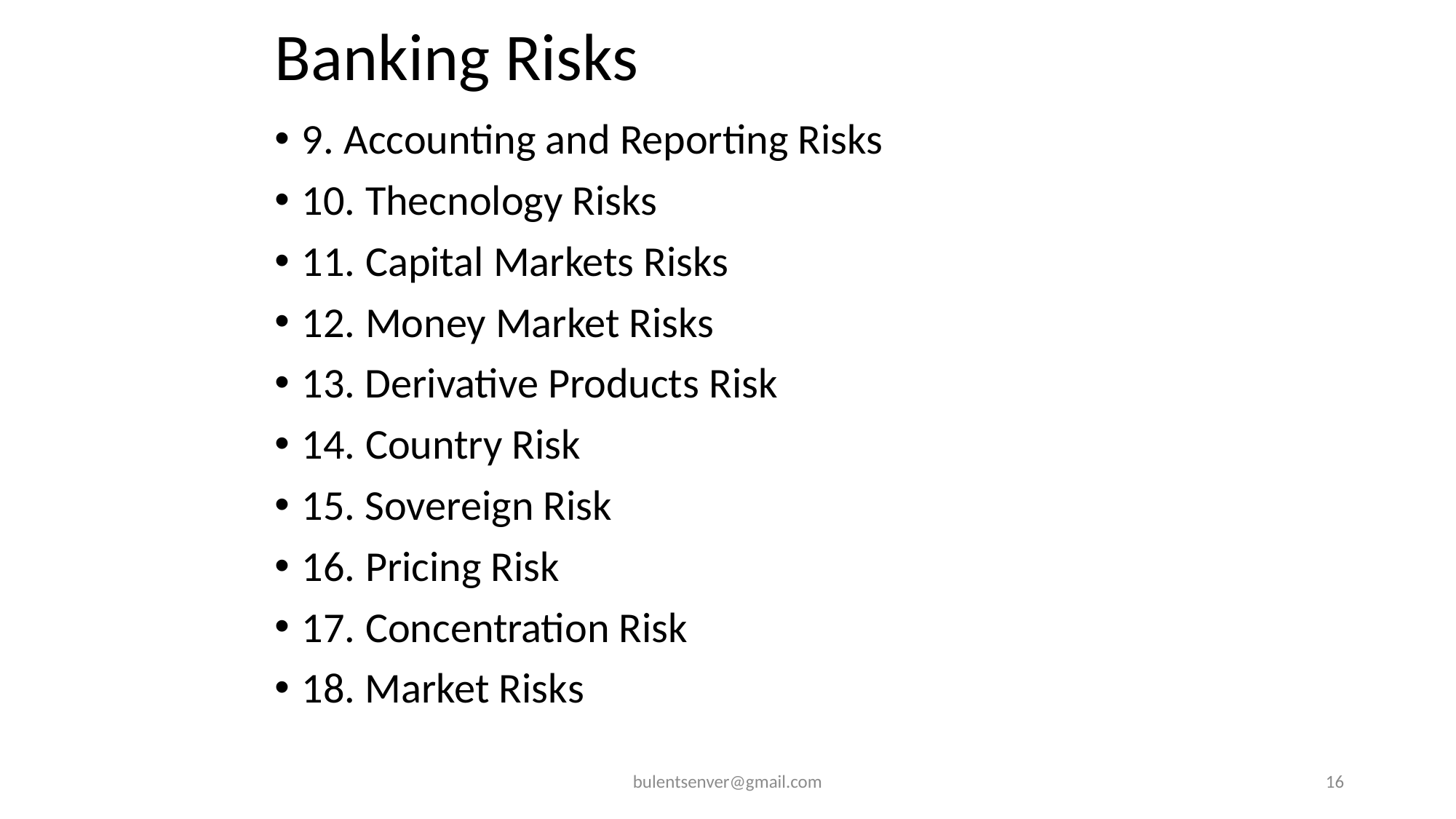

# Banking Risks
9. Accounting and Reporting Risks
10. Thecnology Risks
11. Capital Markets Risks
12. Money Market Risks
13. Derivative Products Risk
14. Country Risk
15. Sovereign Risk
16. Pricing Risk
17. Concentration Risk
18. Market Risks
bulentsenver@gmail.com
16